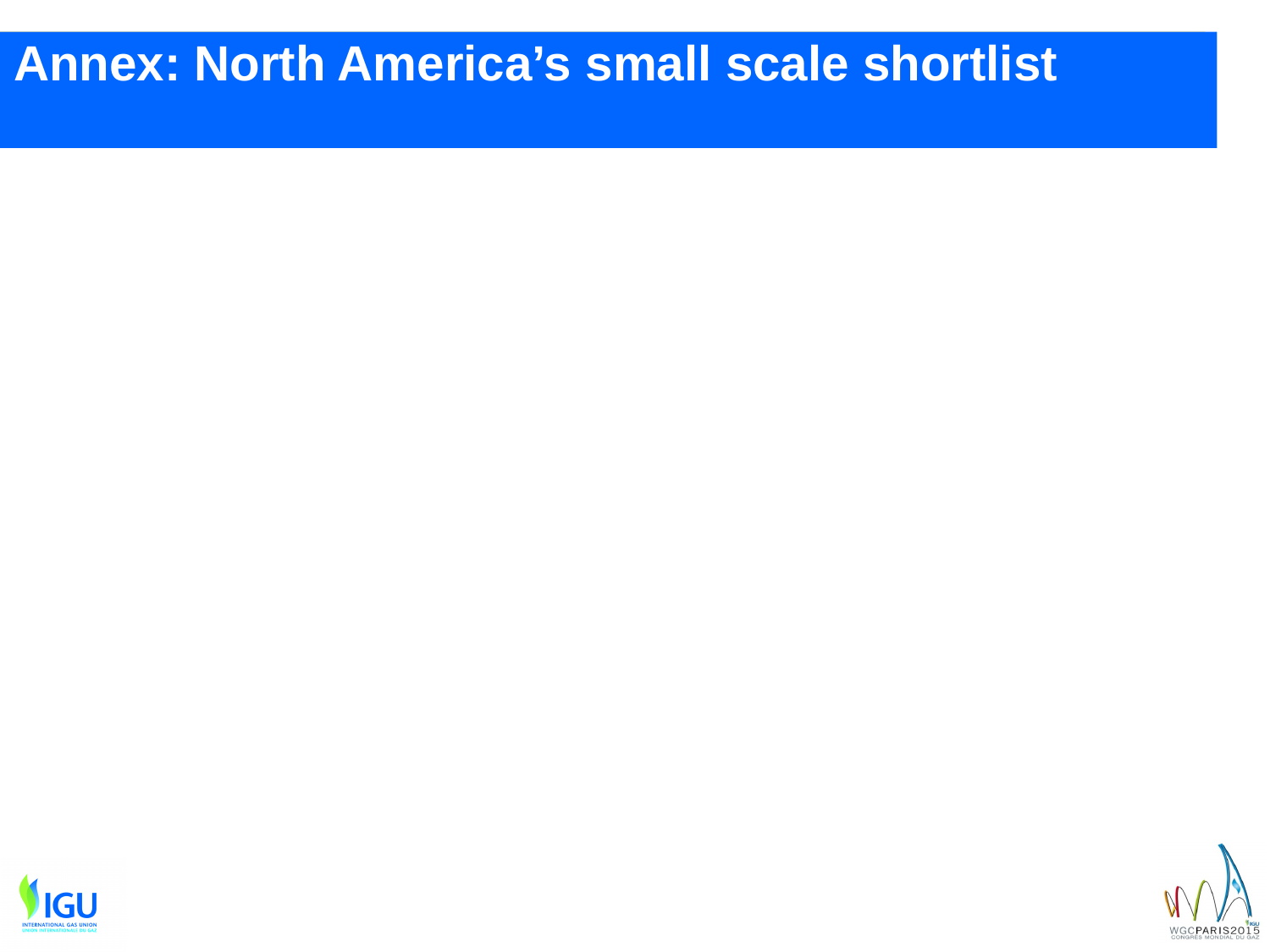

# Annex: North America’s small scale shortlist